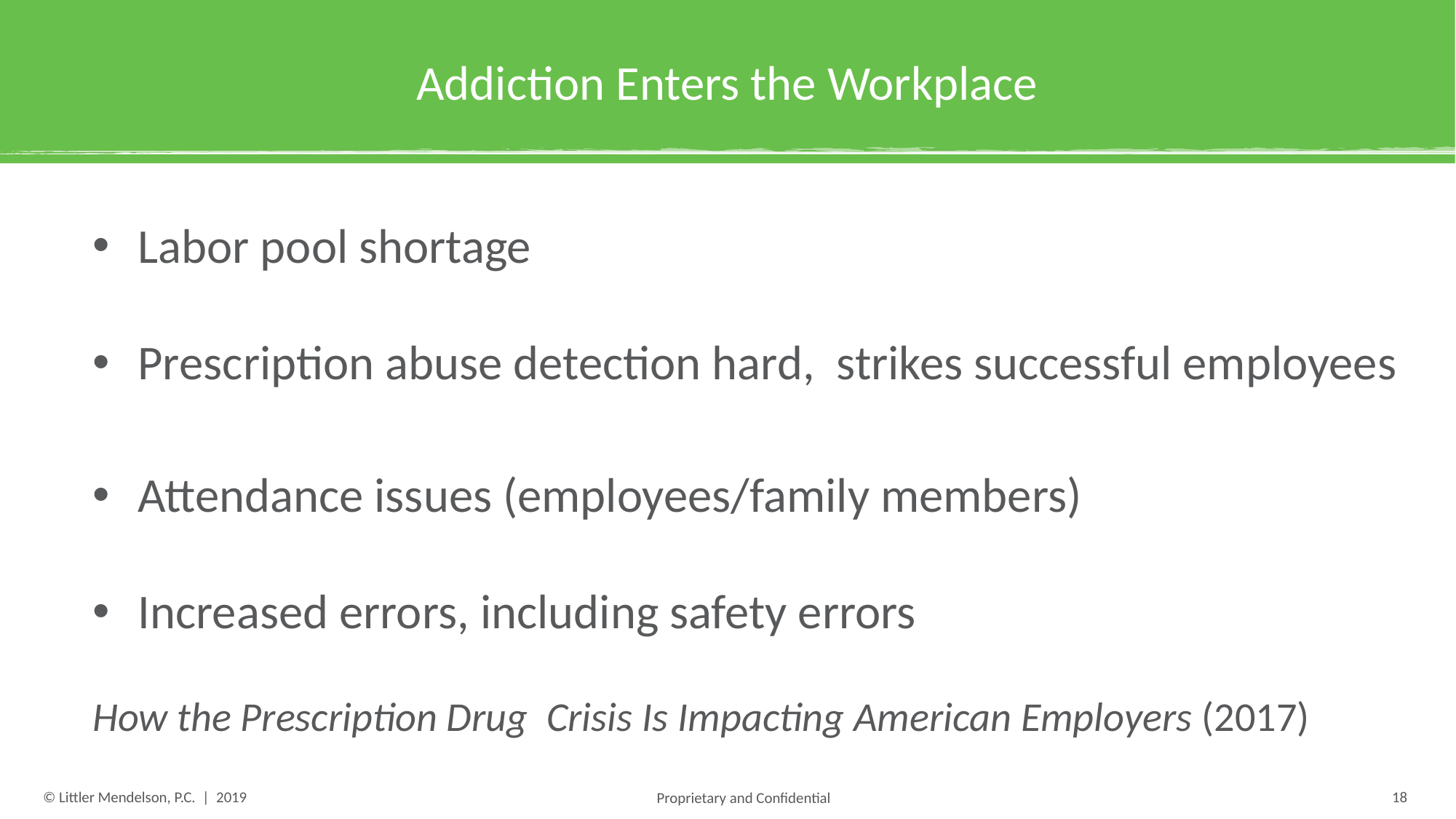

# Addiction Enters the Workplace
Labor pool shortage

Prescription abuse detection hard,  strikes successful employees

Attendance issues (employees/family members)

Increased errors, including safety errors

How the Prescription Drug  Crisis Is Impacting American Employers (2017)
18